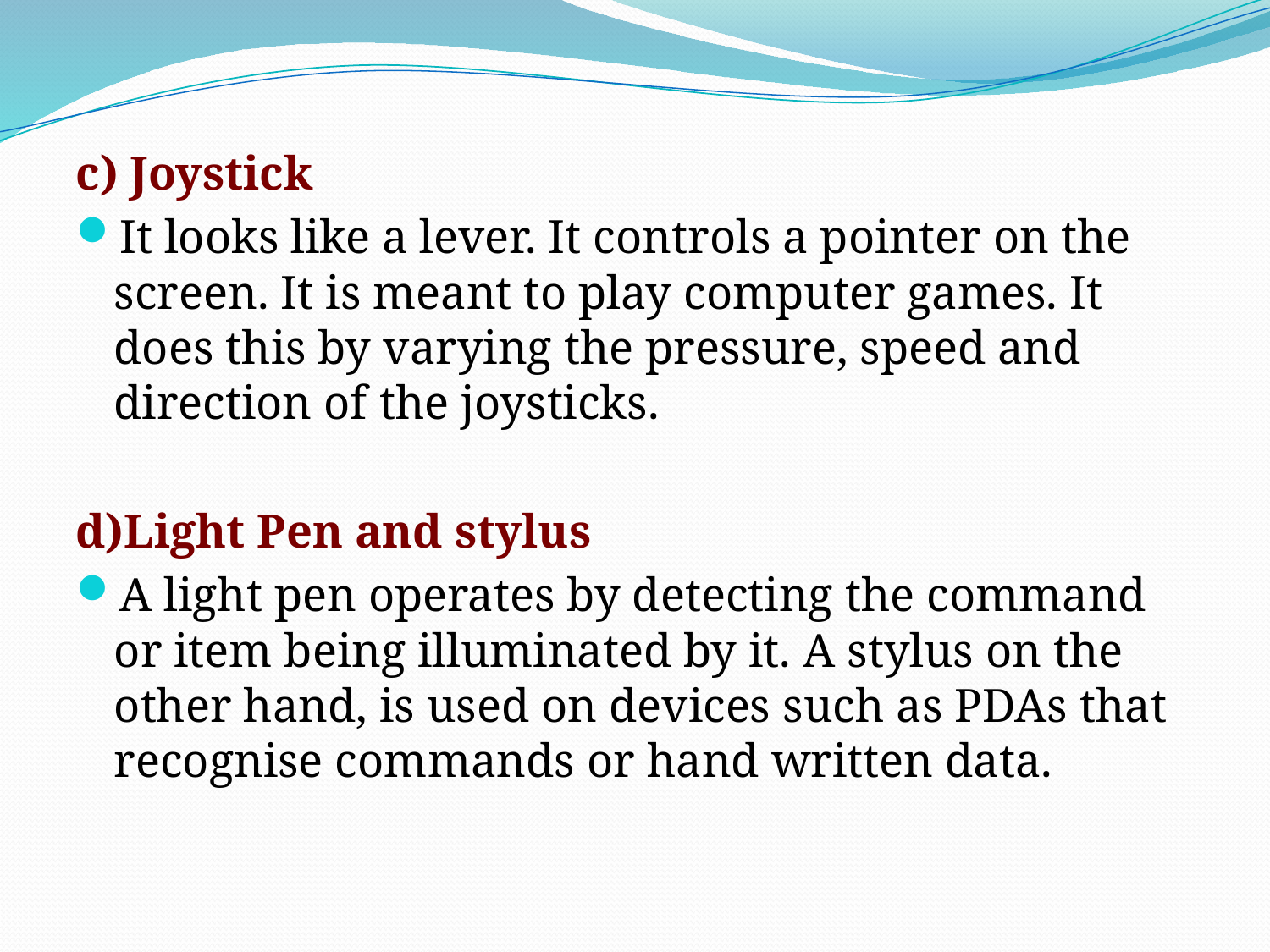

c) Joystick
It looks like a lever. It controls a pointer on the screen. It is meant to play computer games. It does this by varying the pressure, speed and direction of the joysticks.

d)Light Pen and stylus
A light pen operates by detecting the command or item being illuminated by it. A stylus on the other hand, is used on devices such as PDAs that recognise commands or hand written data.